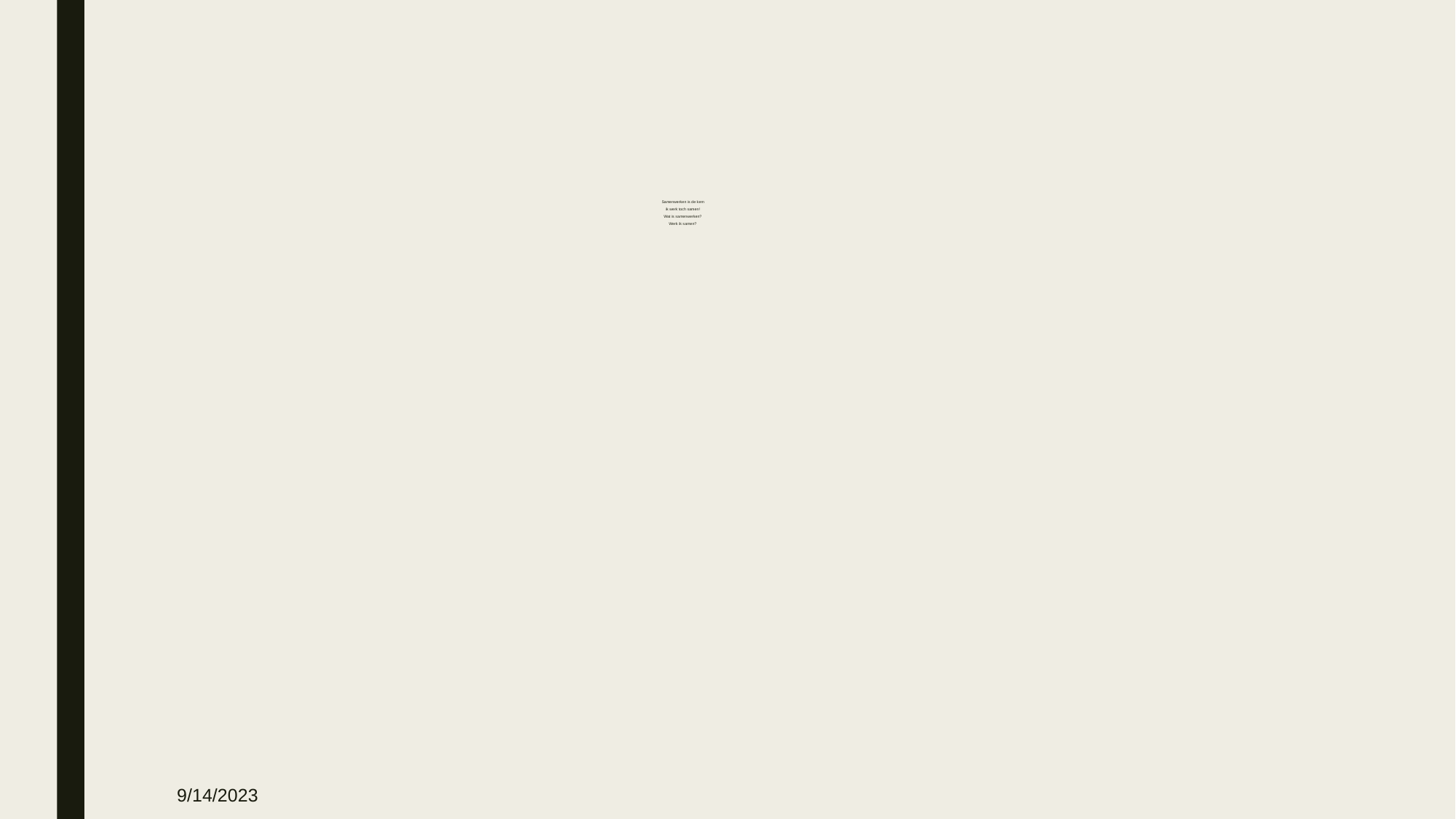

# Samenwerken is de kern ik werk toch samen! Wat is samenwerken? Werk ik samen?
9/14/2023